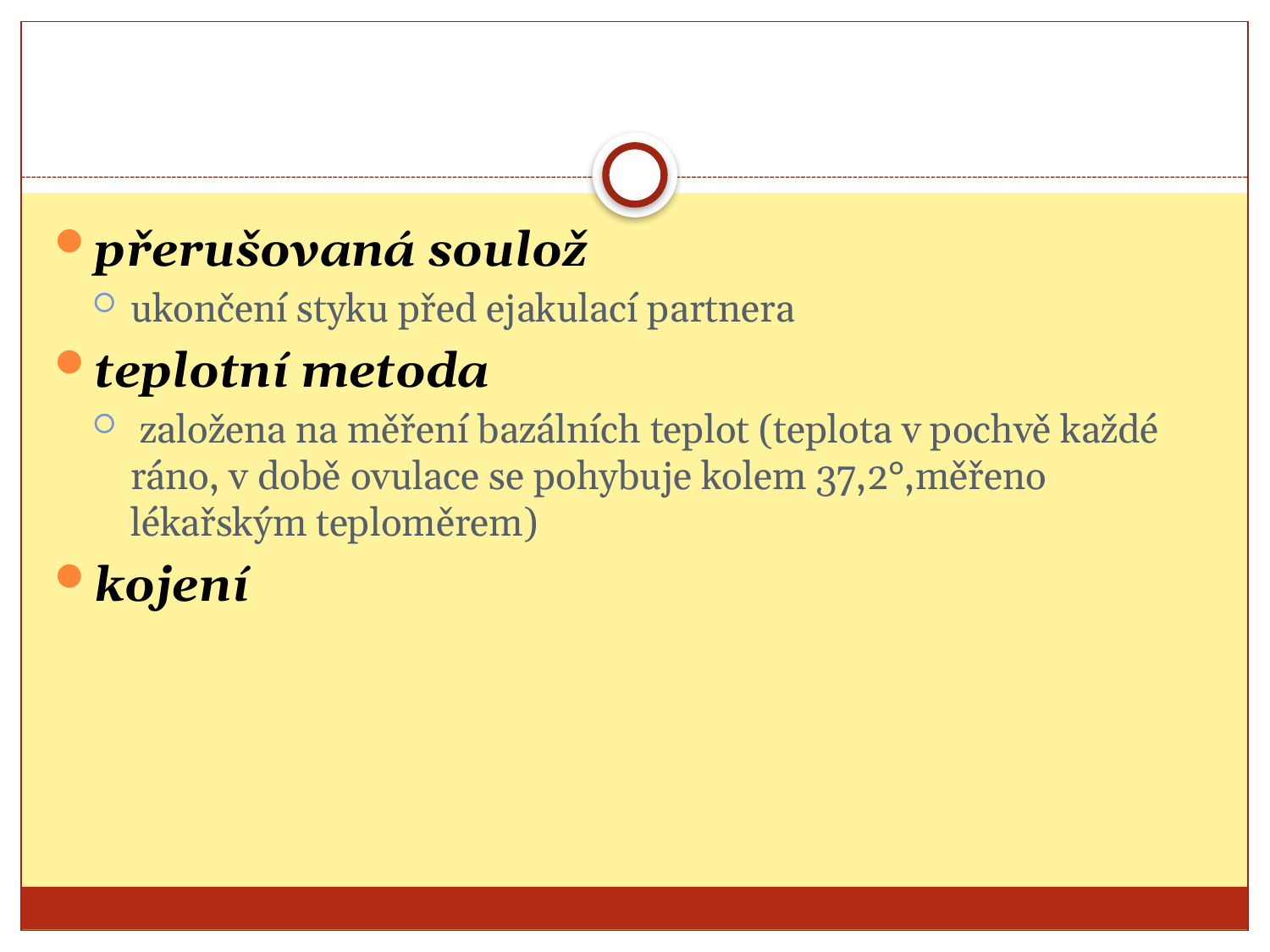

#
přerušovaná soulož
ukončení styku před ejakulací partnera
teplotní metoda
 založena na měření bazálních teplot (teplota v pochvě každé ráno, v době ovulace se pohybuje kolem 37,2°,měřeno lékařským teploměrem)
kojení